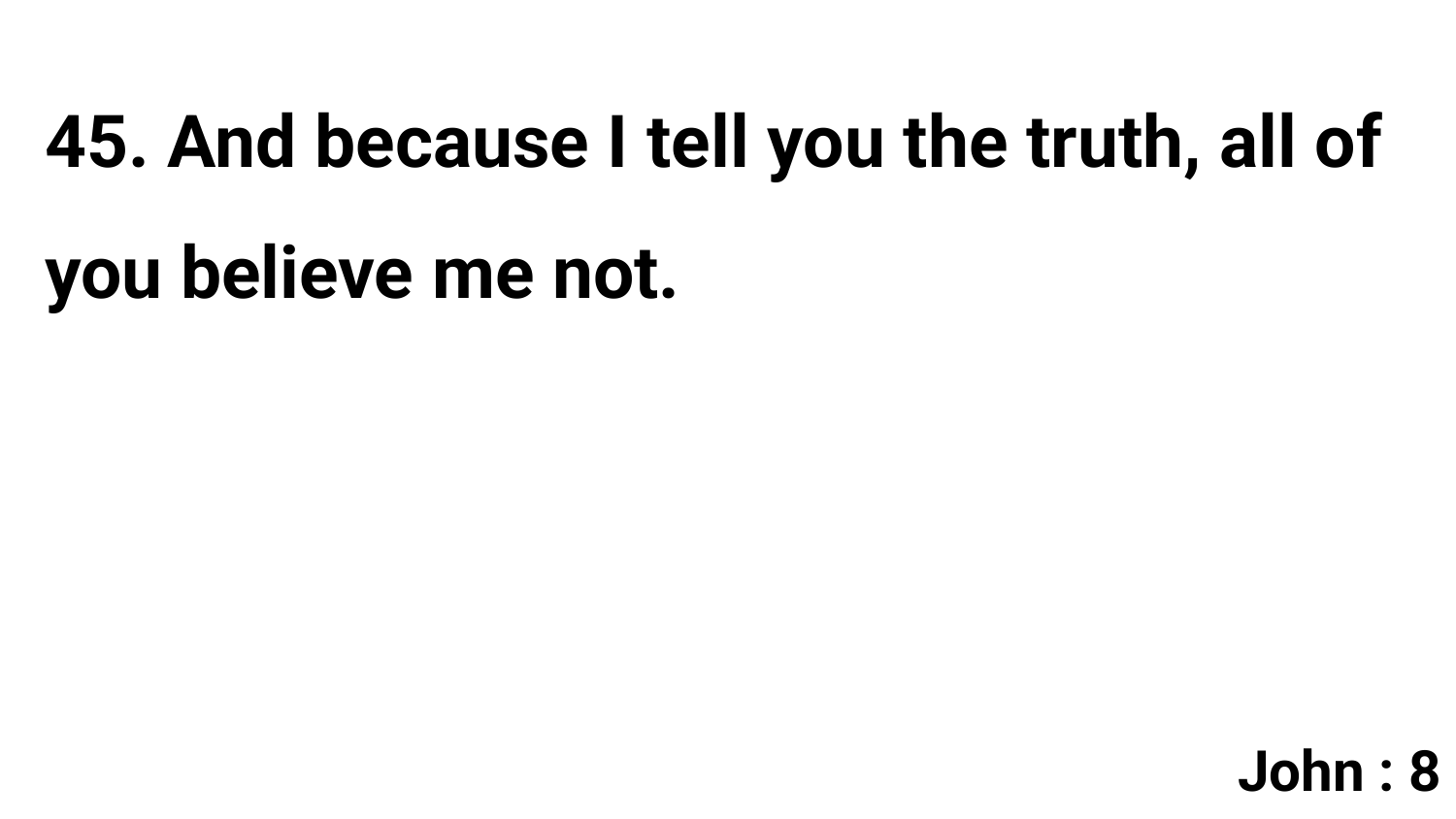

45. And because I tell you the truth, all of you believe me not.
John : 8